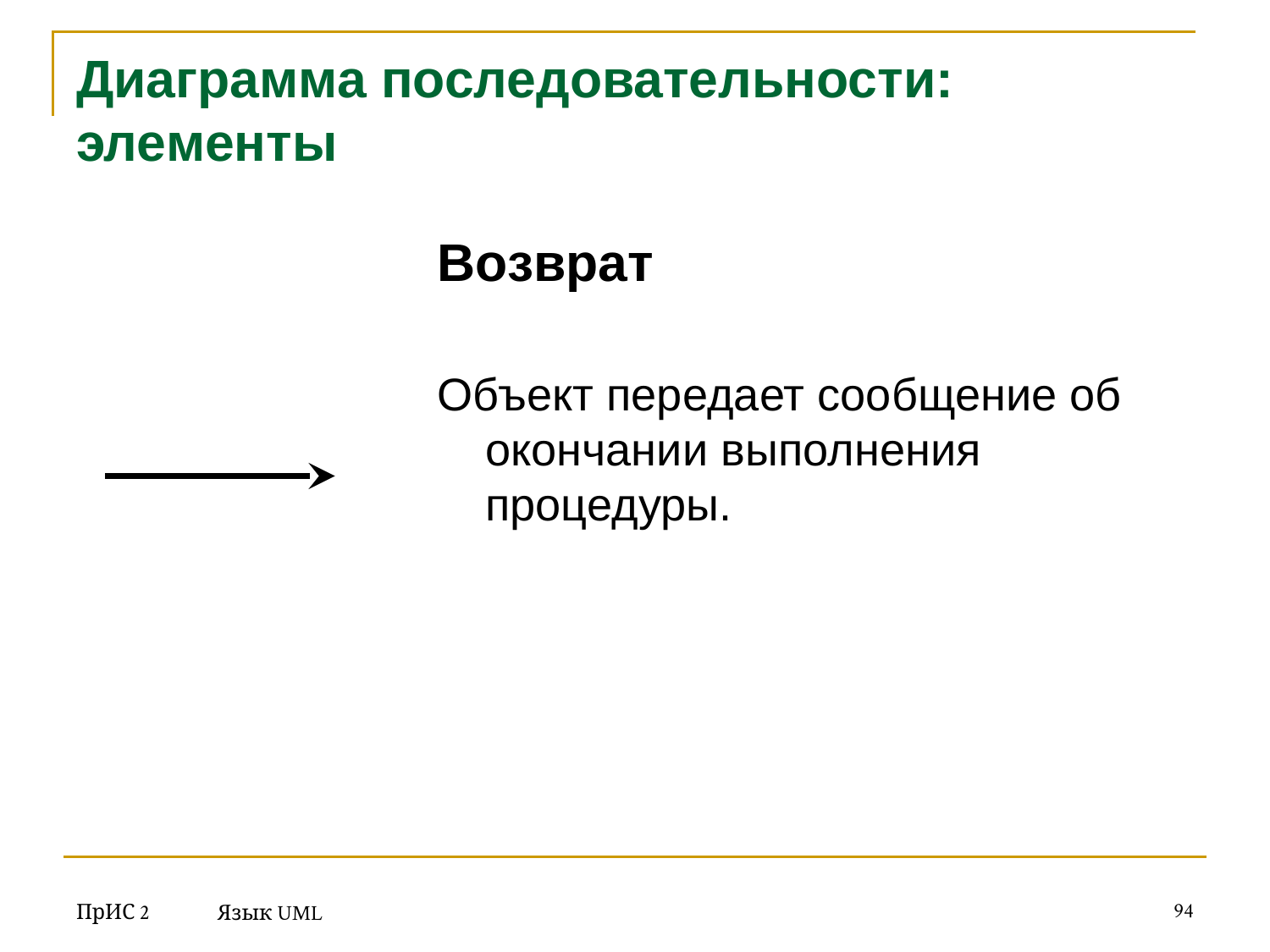

# Диаграмма последовательности: элементы
Возврат

Объект передает сообщение об окончании выполнения процедуры.
ПрИС 2
94
Язык UML